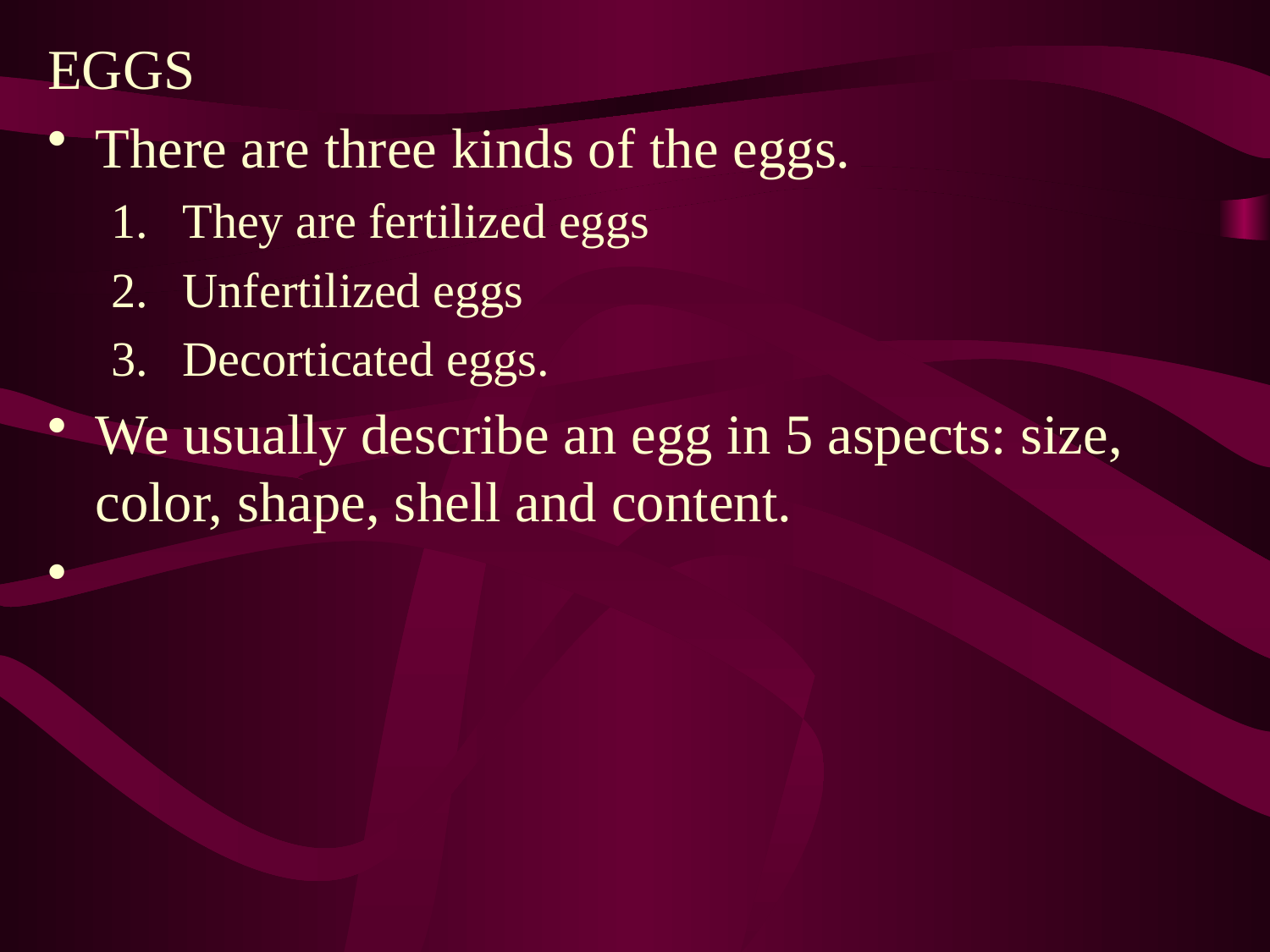

EGGS
There are three kinds of the eggs.
They are fertilized eggs
Unfertilized eggs
Decorticated eggs.
We usually describe an egg in 5 aspects: size, color, shape, shell and content.